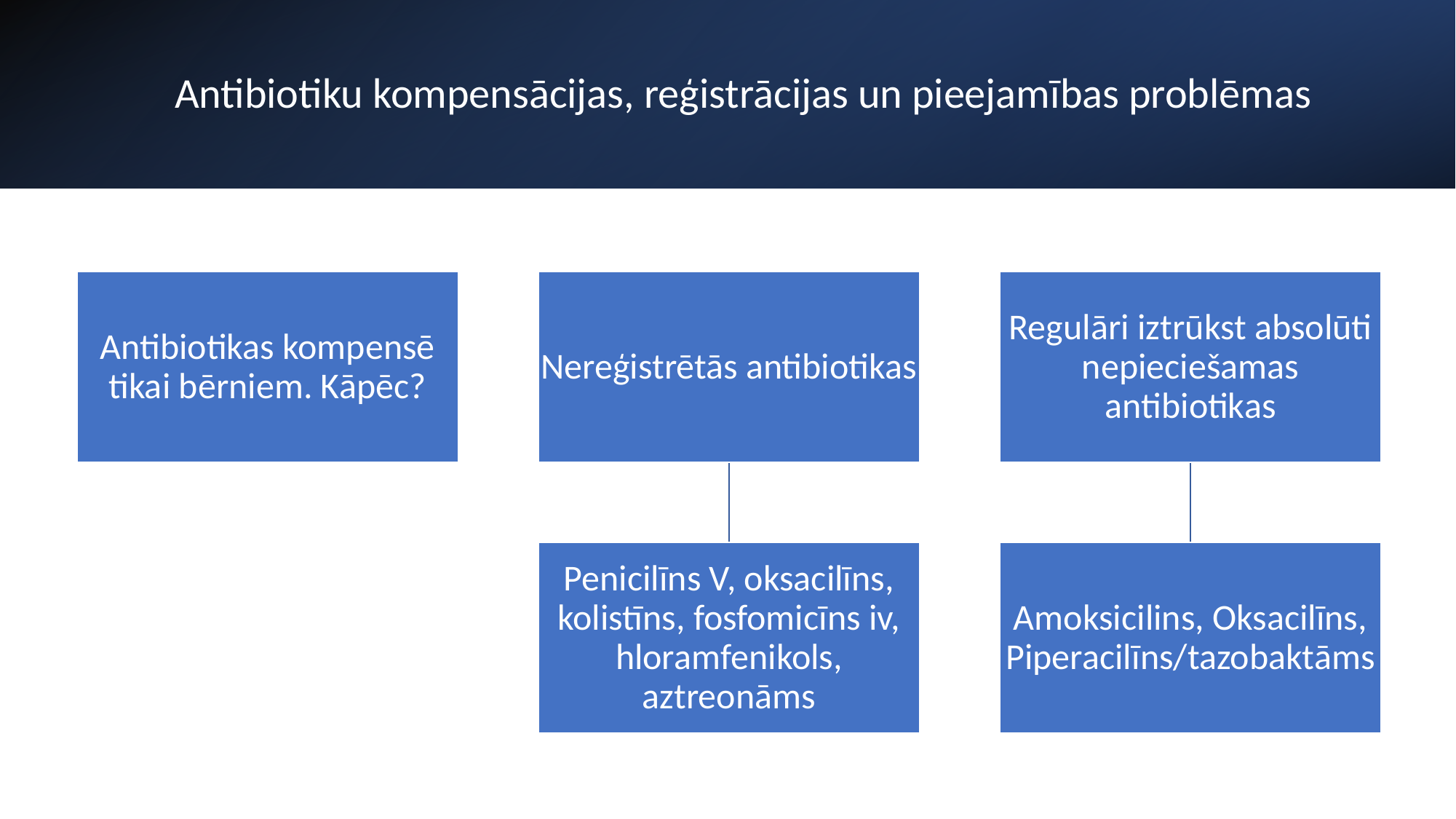

# Antibiotiku kompensācijas, reģistrācijas un pieejamības problēmas
Antibiotikas kompensē tikai bērniem. Kāpēc?
Nereģistrētās antibiotikas
Penicilīns V, oksacilīns, kolistīns, fosfomicīns iv, hloramfenikols, aztreonāms
Regulāri iztrūkst absolūti nepieciešamas antibiotikas
Amoksicilins, Oksacilīns, Piperacilīns/tazobaktāms